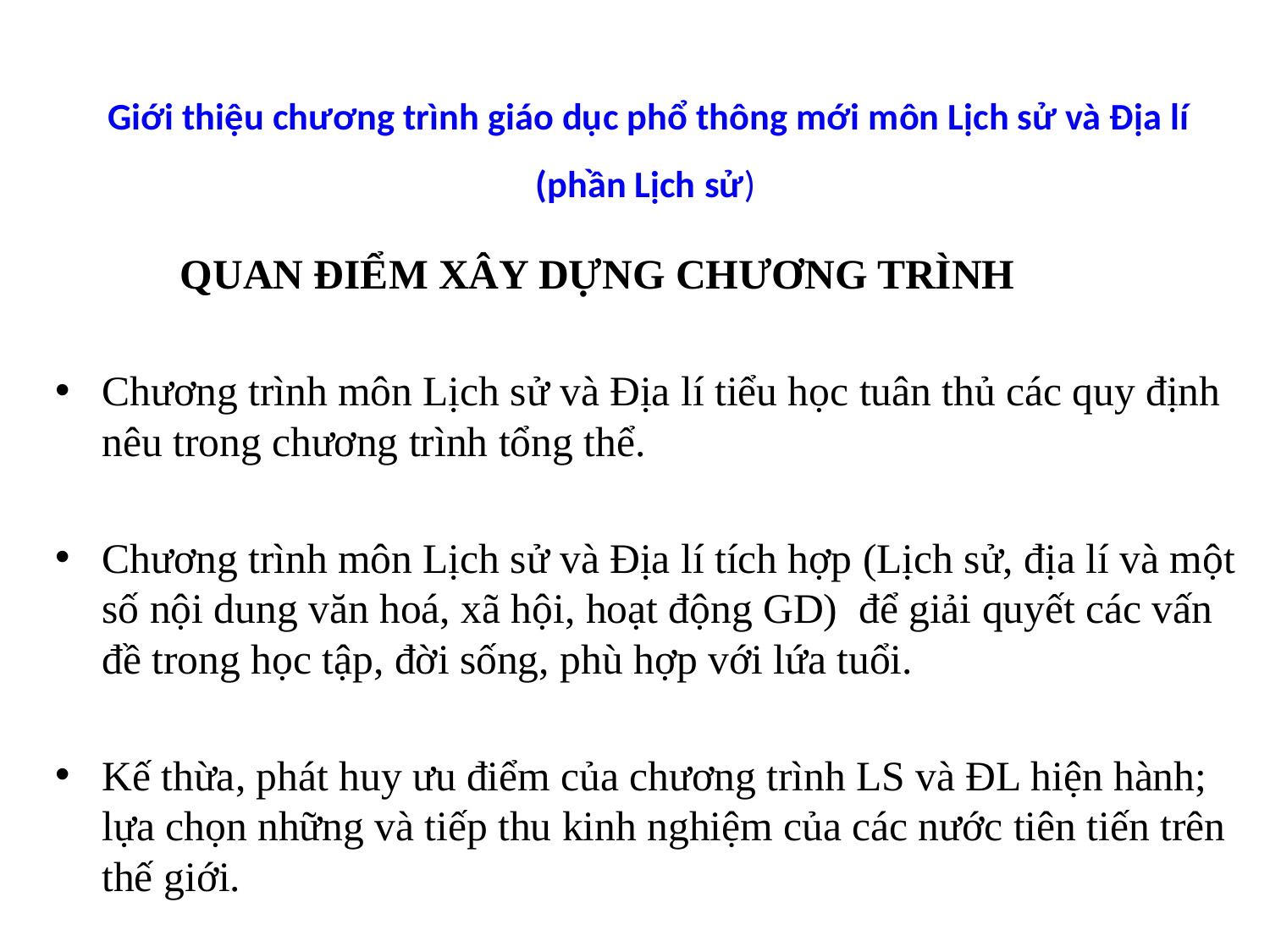

# Giới thiệu chương trình giáo dục phổ thông mới môn Lịch sử và Địa lí (phần Lịch sử)

                QUAN ĐIỂM XÂY DỰNG CHƯƠNG TRÌNH

Chương trình môn Lịch sử và Địa lí tiểu học tuân thủ các quy định nêu trong chương trình tổng thể.

Chương trình môn Lịch sử và Địa lí tích hợp (Lịch sử, địa lí và một số nội dung văn hoá, xã hội, hoạt động GD)  để giải quyết các vấn đề trong học tập, đời sống, phù hợp với lứa tuổi.

Kế thừa, phát huy ưu điểm của chương trình LS và ĐL hiện hành; lựa chọn những và tiếp thu kinh nghiệm của các nước tiên tiến trên thế giới.